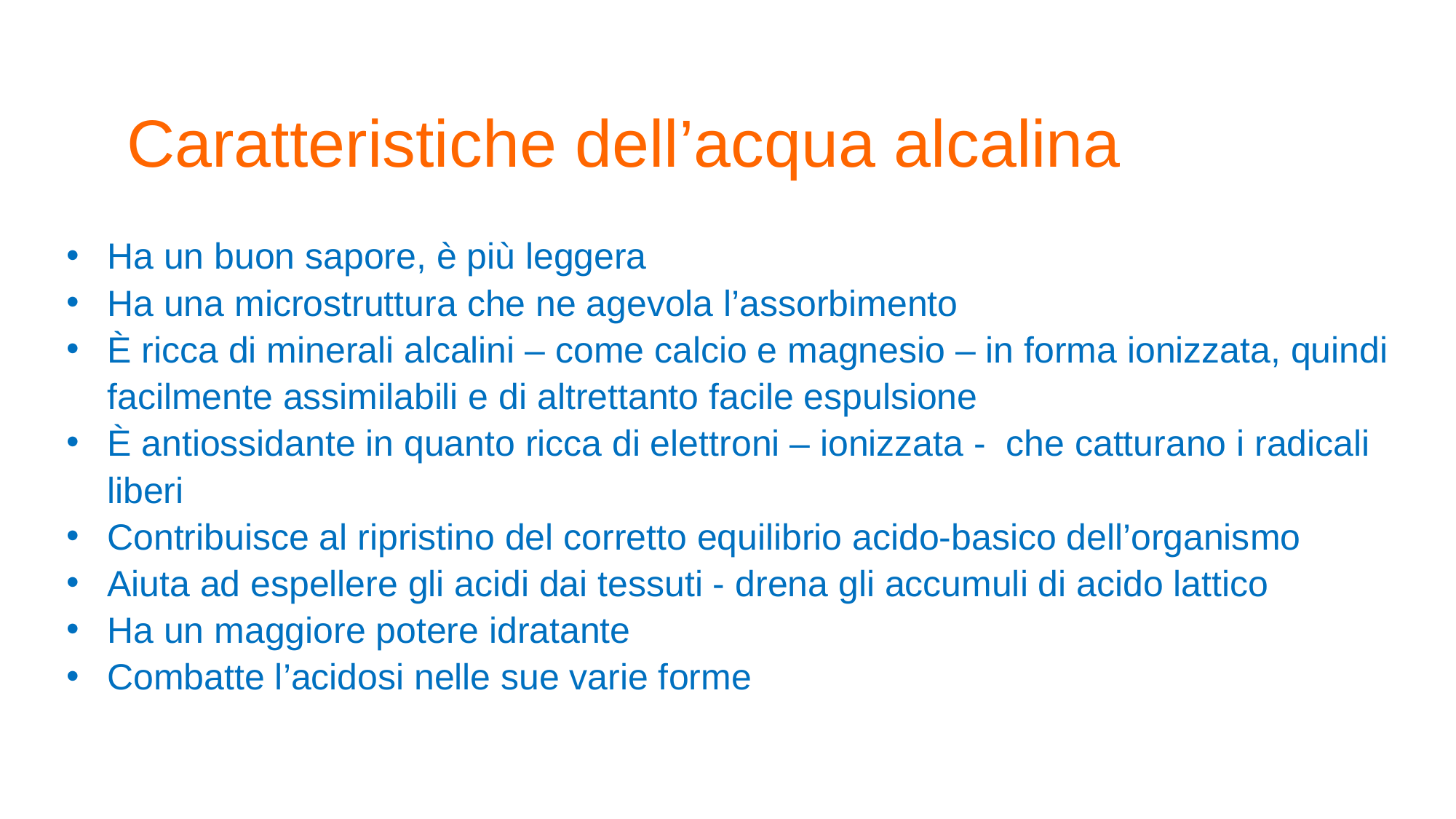

# Caratteristiche dell’acqua alcalina
Ha un buon sapore, è più leggera
Ha una microstruttura che ne agevola l’assorbimento
È ricca di minerali alcalini – come calcio e magnesio – in forma ionizzata, quindi facilmente assimilabili e di altrettanto facile espulsione
È antiossidante in quanto ricca di elettroni – ionizzata -  che catturano i radicali liberi
Contribuisce al ripristino del corretto equilibrio acido-basico dell’organismo
Aiuta ad espellere gli acidi dai tessuti - drena gli accumuli di acido lattico
Ha un maggiore potere idratante
Combatte l’acidosi nelle sue varie forme